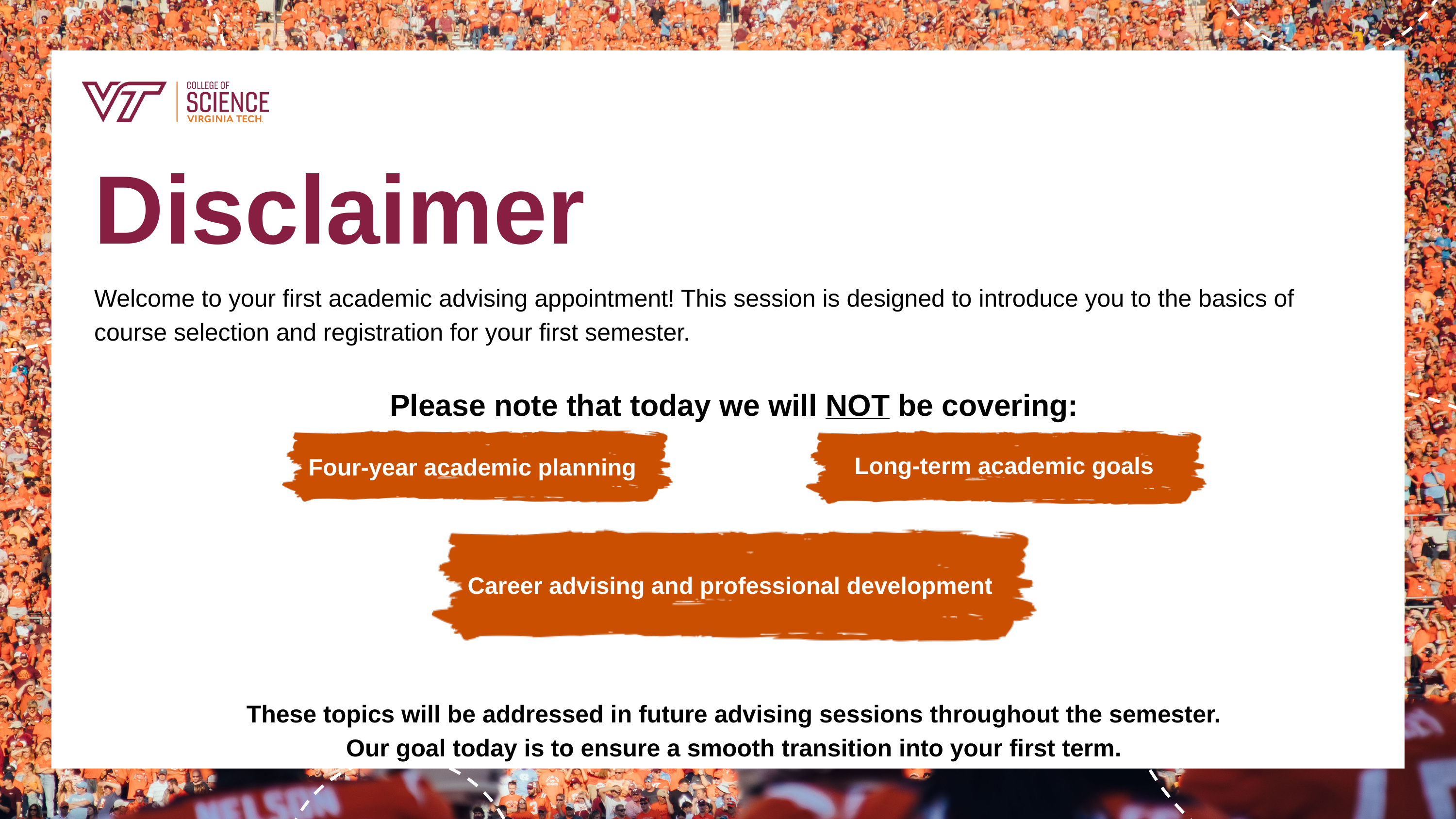

Disclaimer
Welcome to your first academic advising appointment! This session is designed to introduce you to the basics of course selection and registration for your first semester.

Please note that today we will NOT be covering:

These topics will be addressed in future advising sessions throughout the semester.
Our goal today is to ensure a smooth transition into your first term.

Long-term academic goals
Four-year academic planning

Career advising and professional development